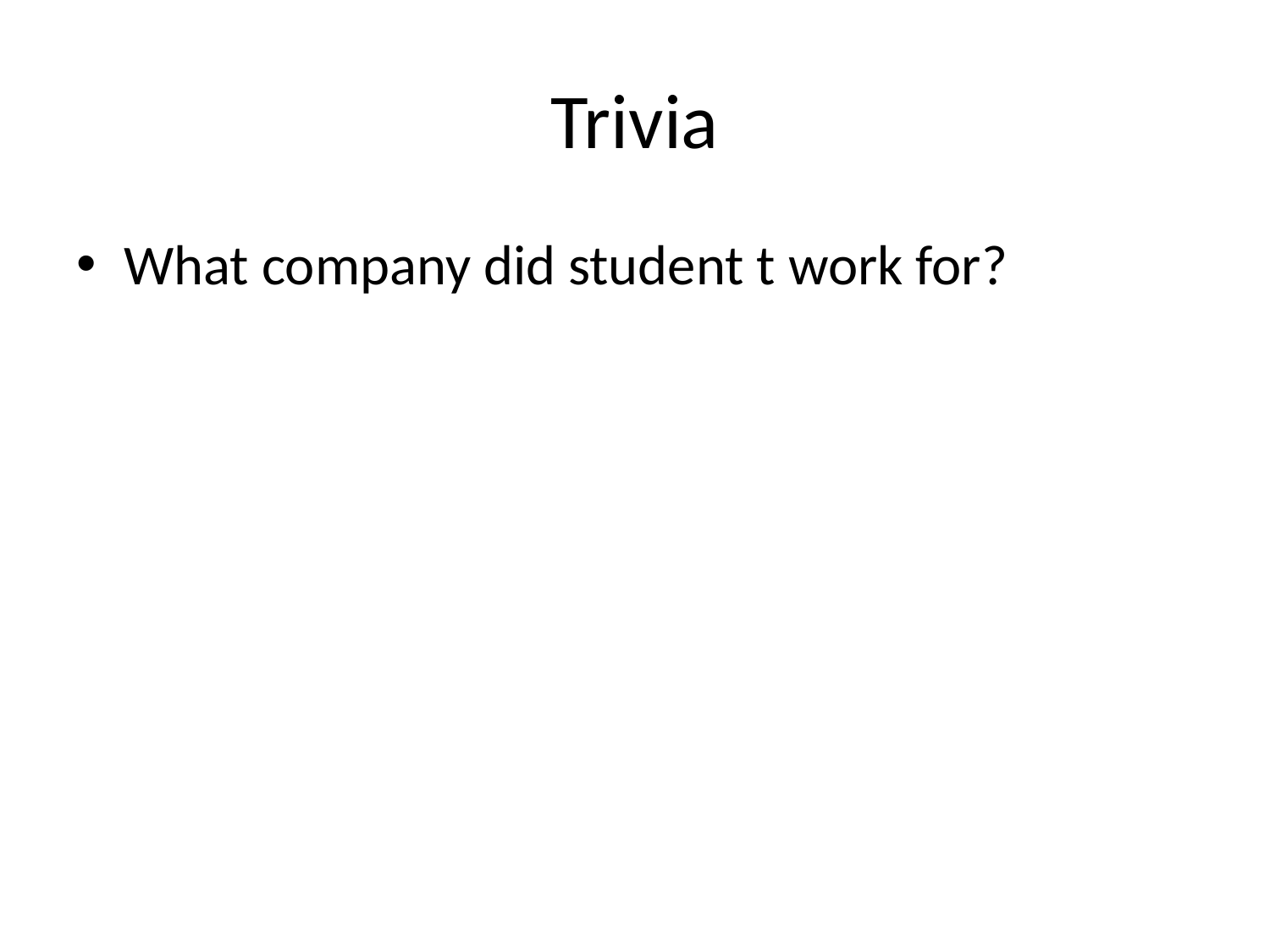

# Trivia
What company did student t work for?